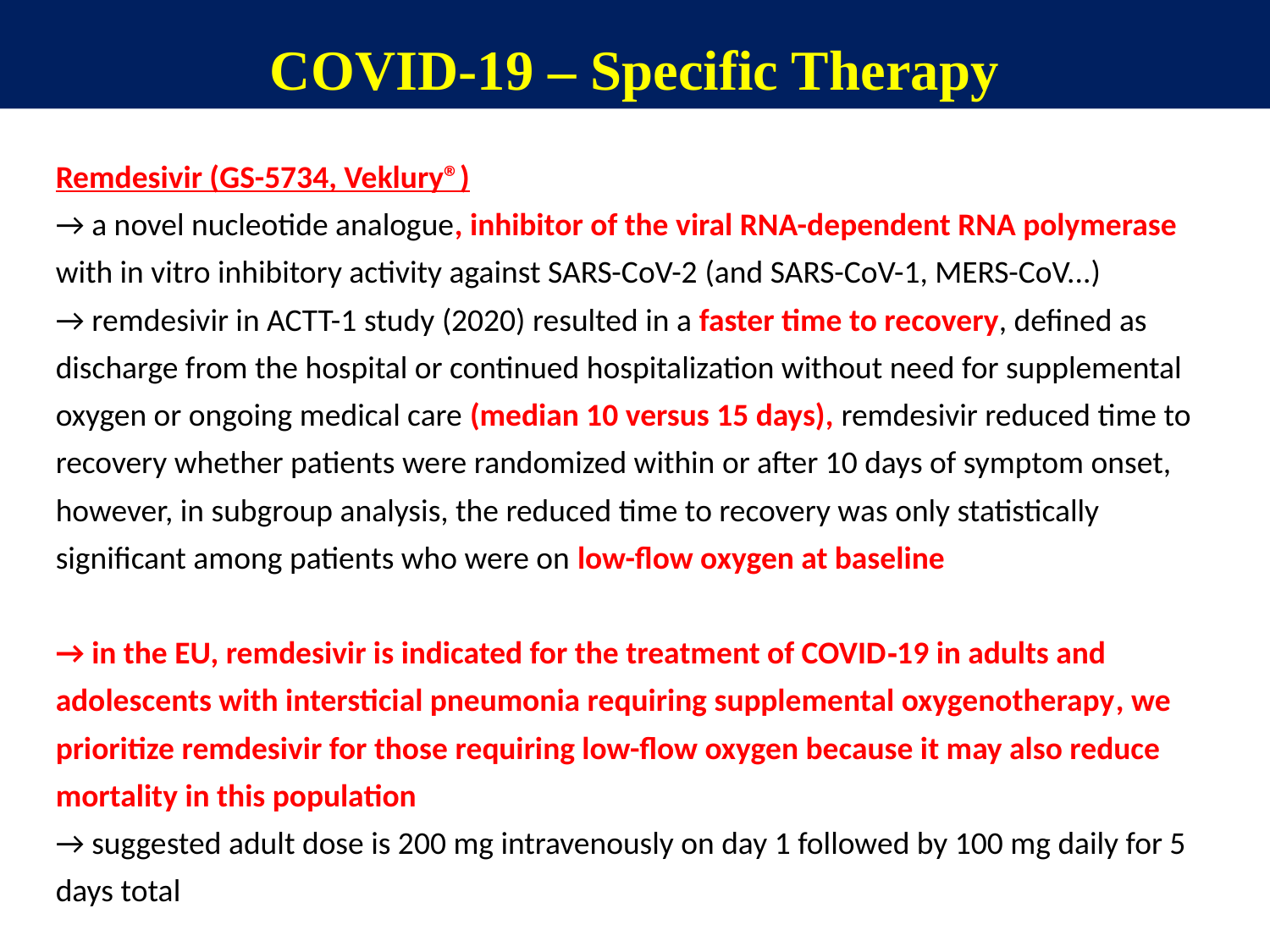

COVID-19 – Specific Therapy
Remdesivir (GS-5734, Veklury®)
→ a novel nucleotide analogue, inhibitor of the viral RNA-dependent RNA polymerase with in vitro inhibitory activity against SARS-CoV-2 (and SARS-CoV-1, MERS-CoV...)
→ remdesivir in ACTT-1 study (2020) resulted in a faster time to recovery, defined as discharge from the hospital or continued hospitalization without need for supplemental oxygen or ongoing medical care (median 10 versus 15 days), remdesivir reduced time to recovery whether patients were randomized within or after 10 days of symptom onset, however, in subgroup analysis, the reduced time to recovery was only statistically significant among patients who were on low-flow oxygen at baseline
→ in the EU, remdesivir is indicated for the treatment of COVID‑19 in adults and adolescents with intersticial pneumonia requiring supplemental oxygenotherapy, we prioritize remdesivir for those requiring low-flow oxygen because it may also reduce mortality in this population
→ suggested adult dose is 200 mg intravenously on day 1 followed by 100 mg daily for 5 days total